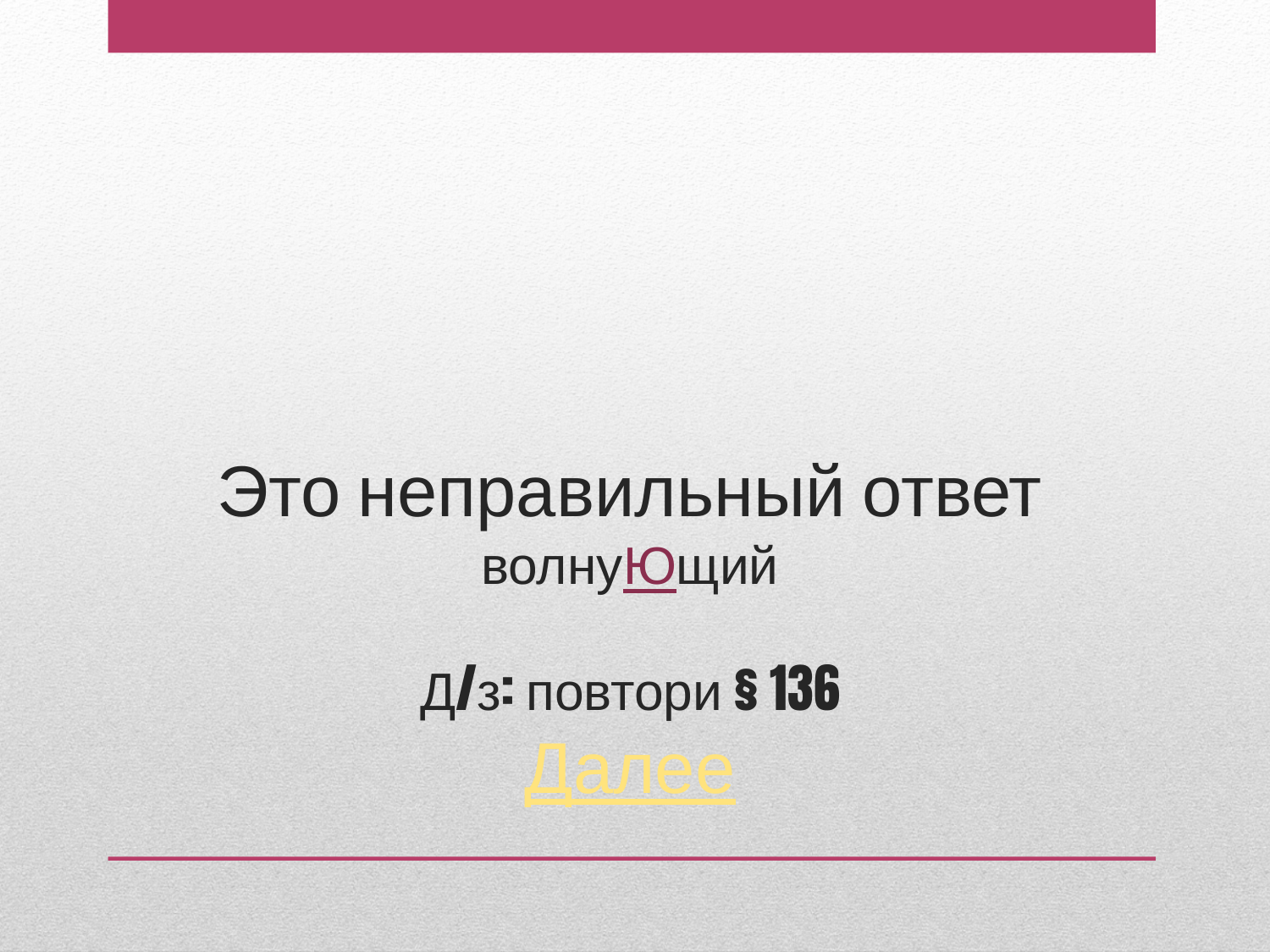

# Это неправильный ответ волнуЮщий Д/з: повтори § 136 Далее